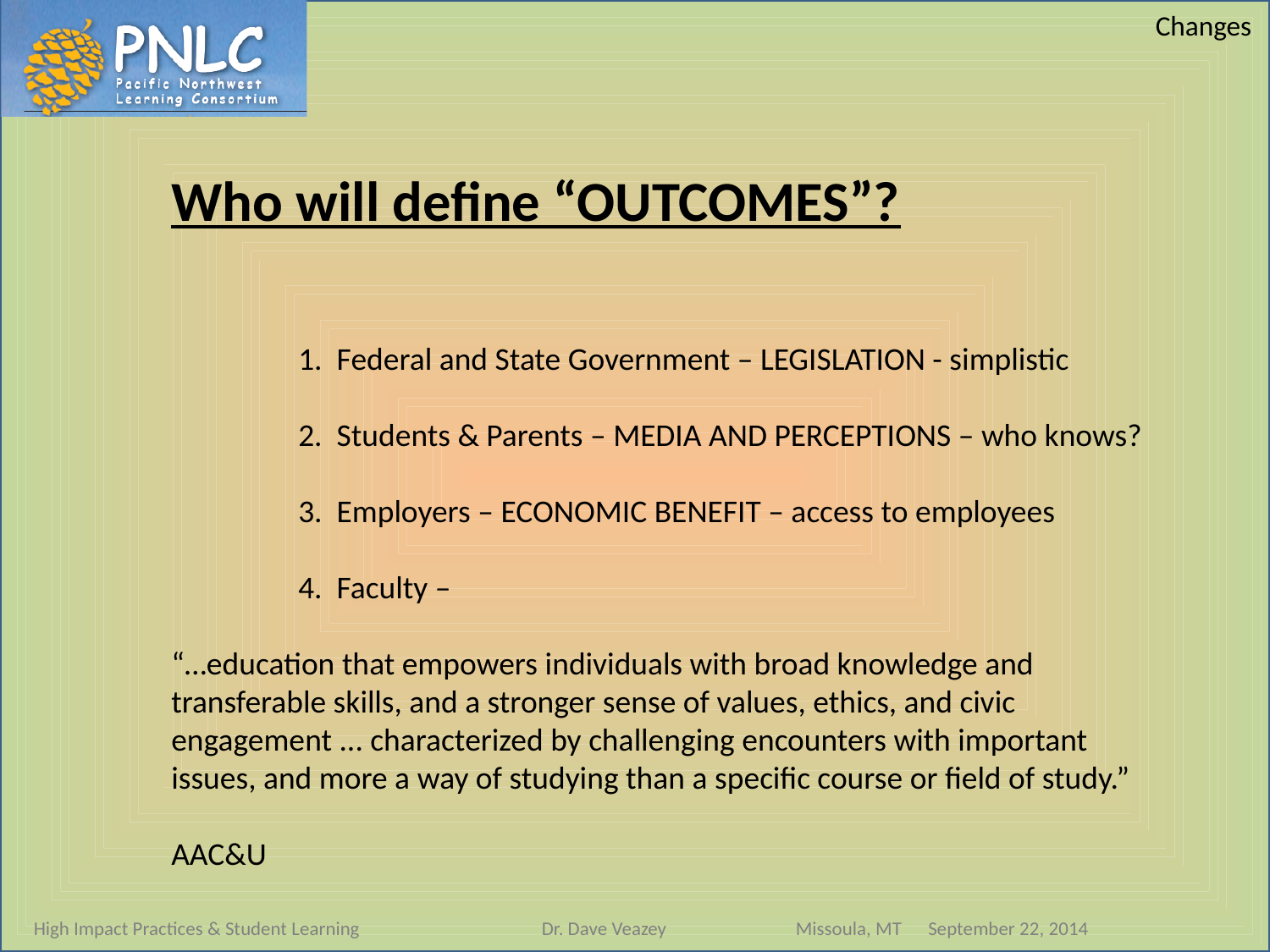

Changes
Who will define “OUTCOMES”?

	1.  Federal and State Government – LEGISLATION - simplistic

	2.  Students & Parents – MEDIA AND PERCEPTIONS – who knows?

	3.  Employers – ECONOMIC BENEFIT – access to employees

	4.  Faculty –

“…education that empowers individuals with broad knowledge and transferable skills, and a stronger sense of values, ethics, and civic engagement ... characterized by challenging encounters with important issues, and more a way of studying than a specific course or field of study.”

AAC&U